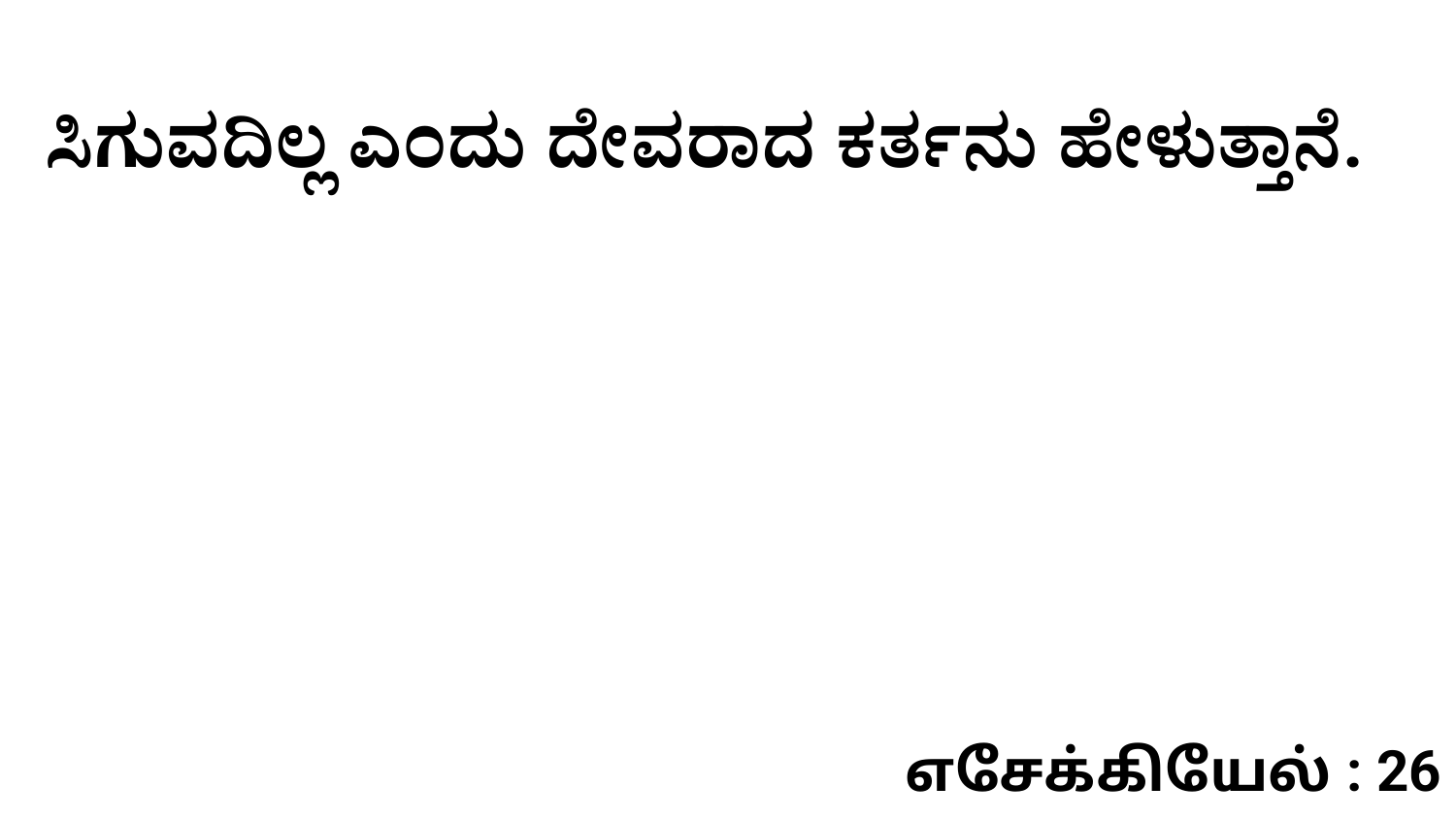

ಸಿಗುವದಿಲ್ಲ ಎಂದು ದೇವರಾದ ಕರ್ತನು ಹೇಳುತ್ತಾನೆ.
எசேக்கியேல் : 26